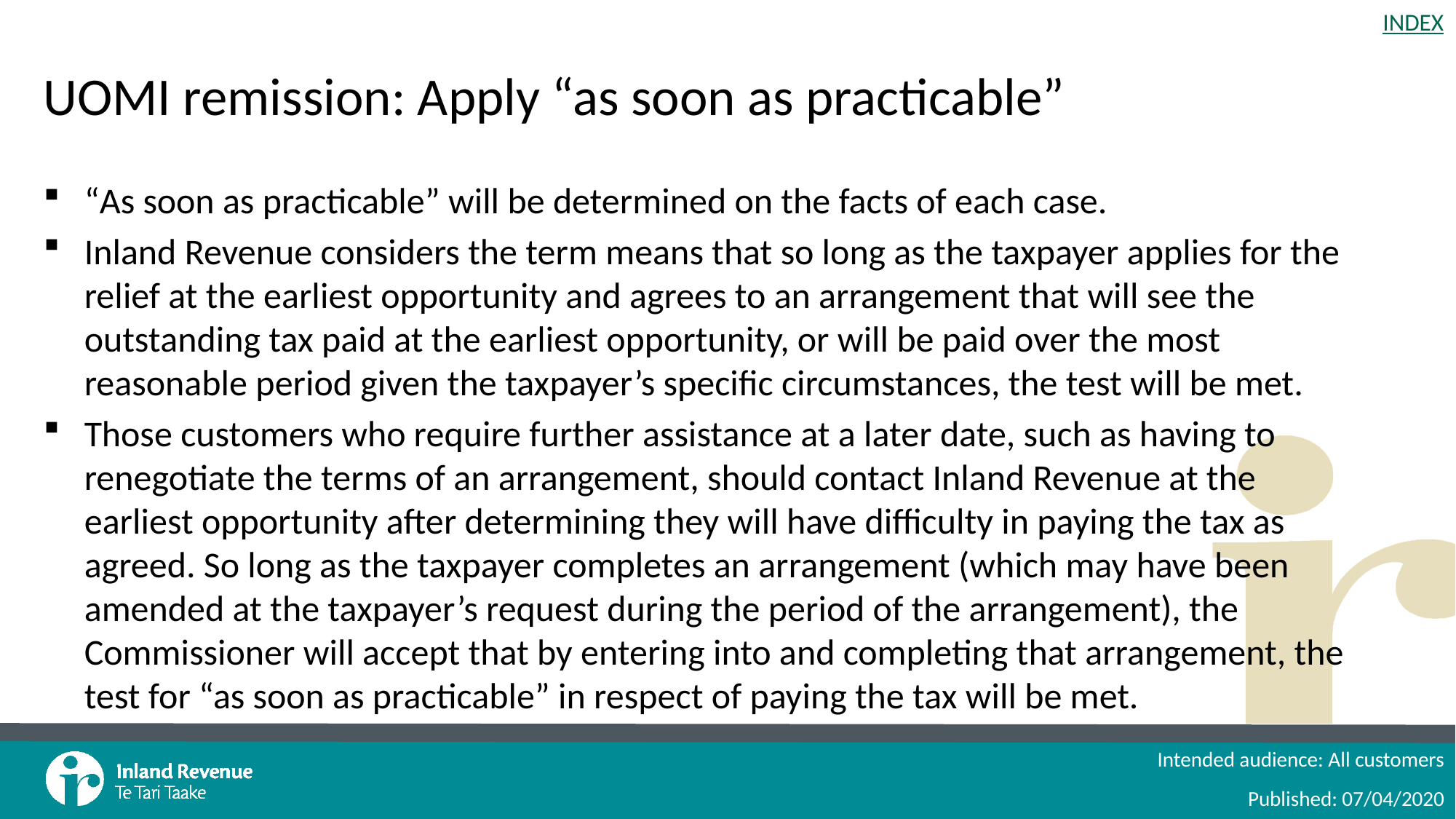

# UOMI remission: Apply “as soon as practicable”
“As soon as practicable” will be determined on the facts of each case.
Inland Revenue considers the term means that so long as the taxpayer applies for the relief at the earliest opportunity and agrees to an arrangement that will see the outstanding tax paid at the earliest opportunity, or will be paid over the most reasonable period given the taxpayer’s specific circumstances, the test will be met.
Those customers who require further assistance at a later date, such as having to renegotiate the terms of an arrangement, should contact Inland Revenue at the earliest opportunity after determining they will have difficulty in paying the tax as agreed. So long as the taxpayer completes an arrangement (which may have been amended at the taxpayer’s request during the period of the arrangement), the Commissioner will accept that by entering into and completing that arrangement, the test for “as soon as practicable” in respect of paying the tax will be met.
Intended audience: All customers

Published: 07/04/2020